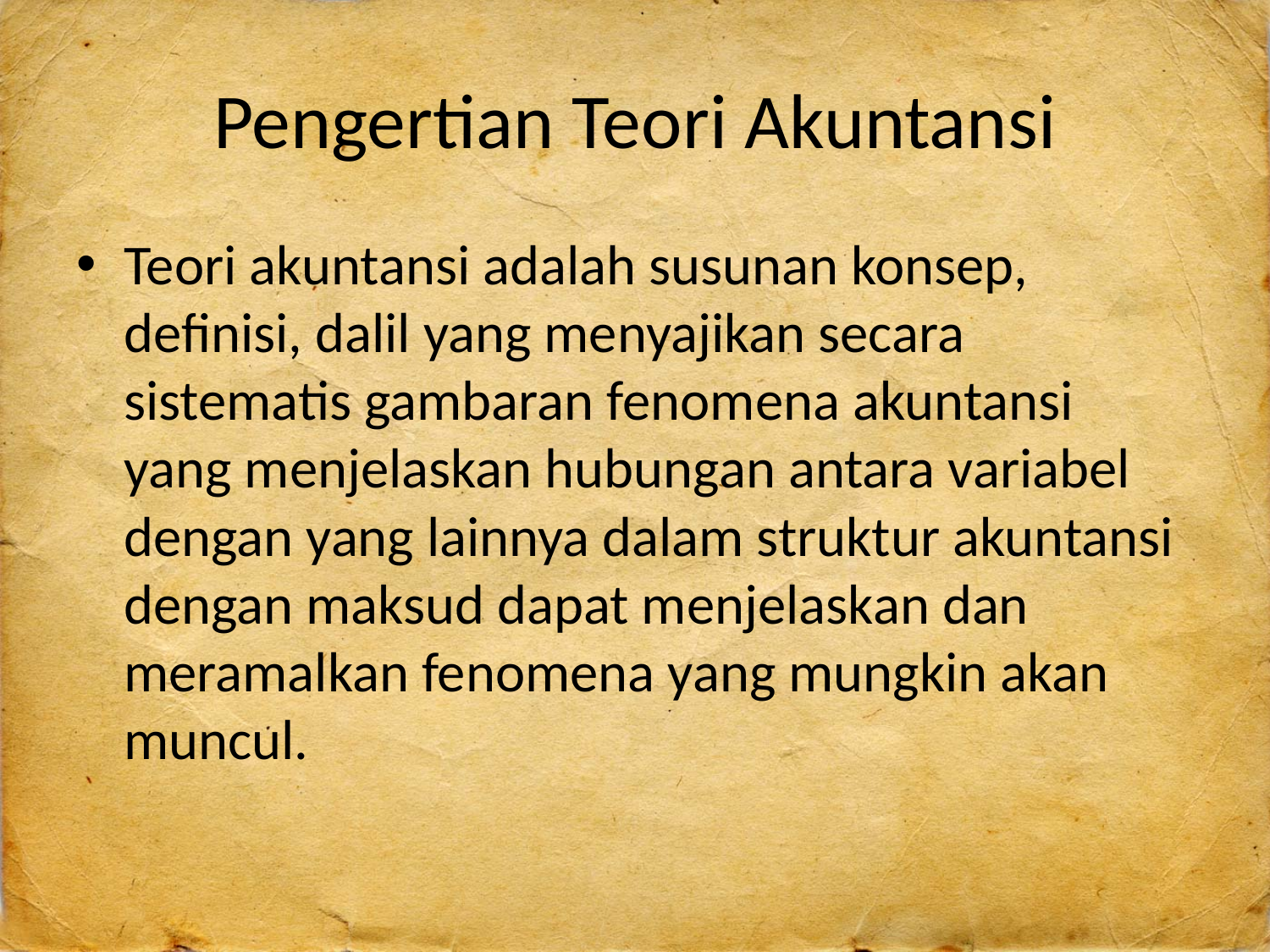

# Pengertian Teori Akuntansi
Teori akuntansi adalah susunan konsep, definisi, dalil yang menyajikan secara sistematis gambaran fenomena akuntansi yang menjelaskan hubungan antara variabel dengan yang lainnya dalam struktur akuntansi dengan maksud dapat menjelaskan dan meramalkan fenomena yang mungkin akan muncul.